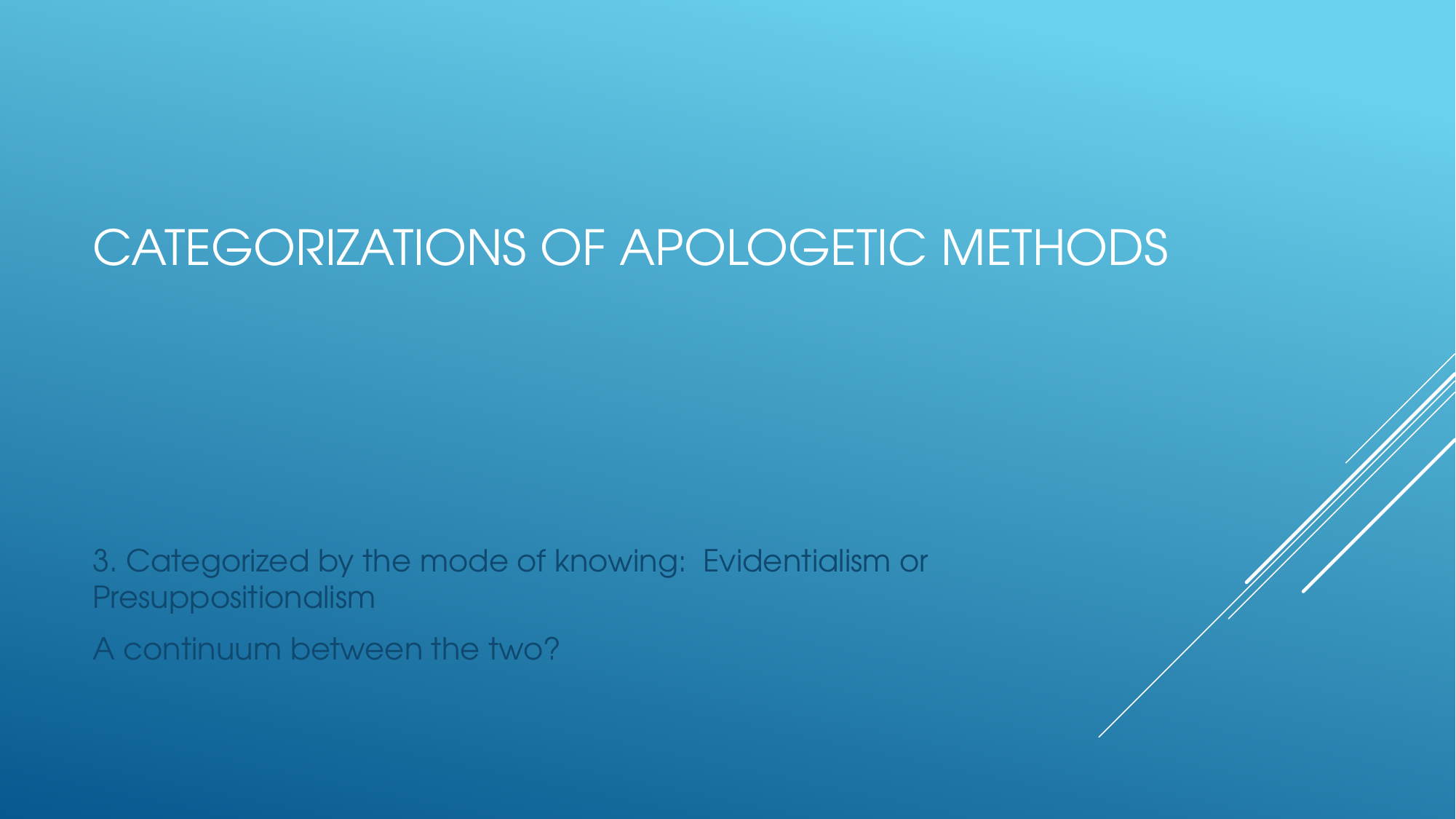

# Categorizations of apologetic methods
3. Categorized by the mode of knowing:  Evidentialism or Presuppositionalism
A continuum between the two?